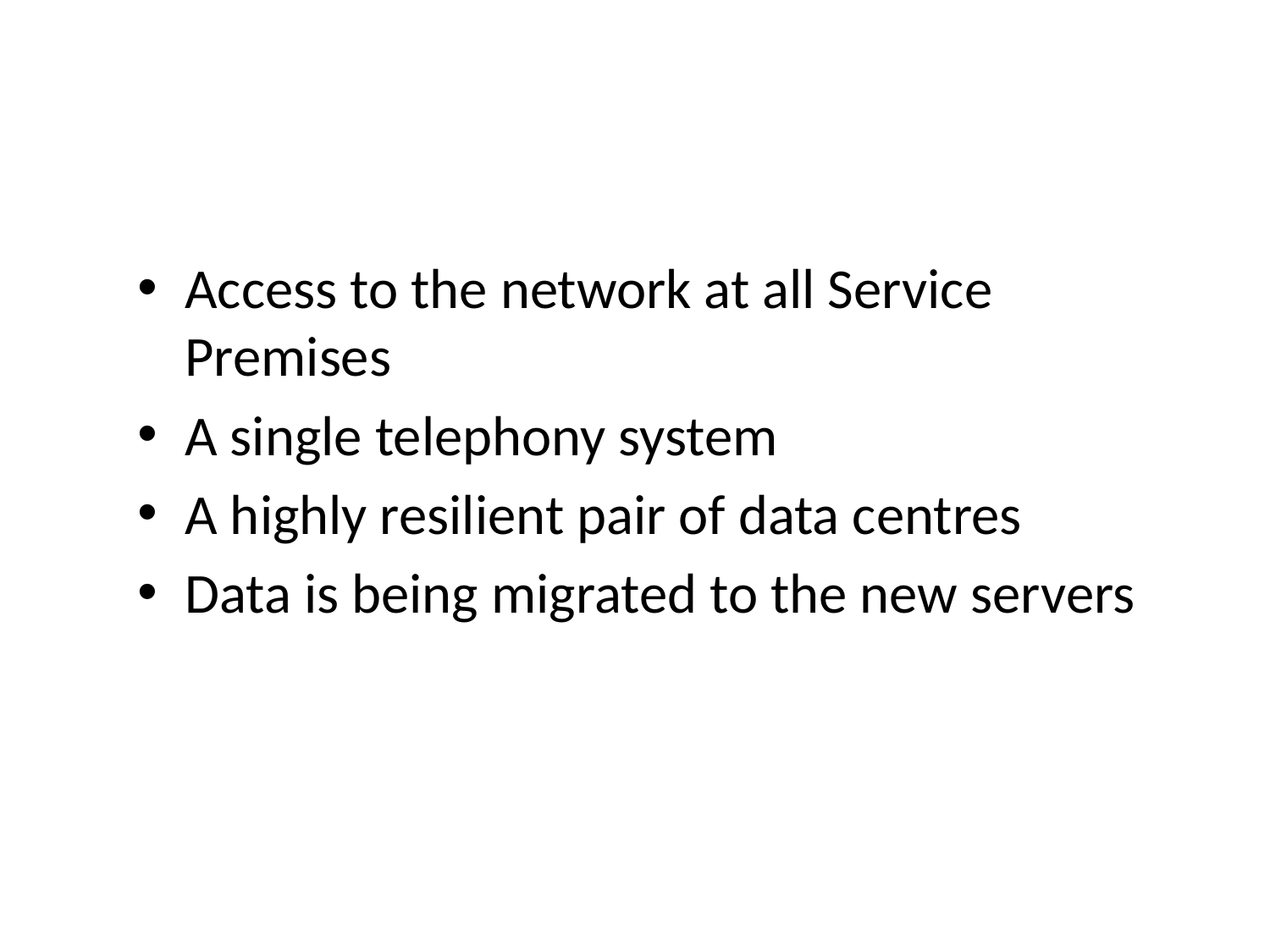

#
Access to the network at all Service Premises
A single telephony system
A highly resilient pair of data centres
Data is being migrated to the new servers